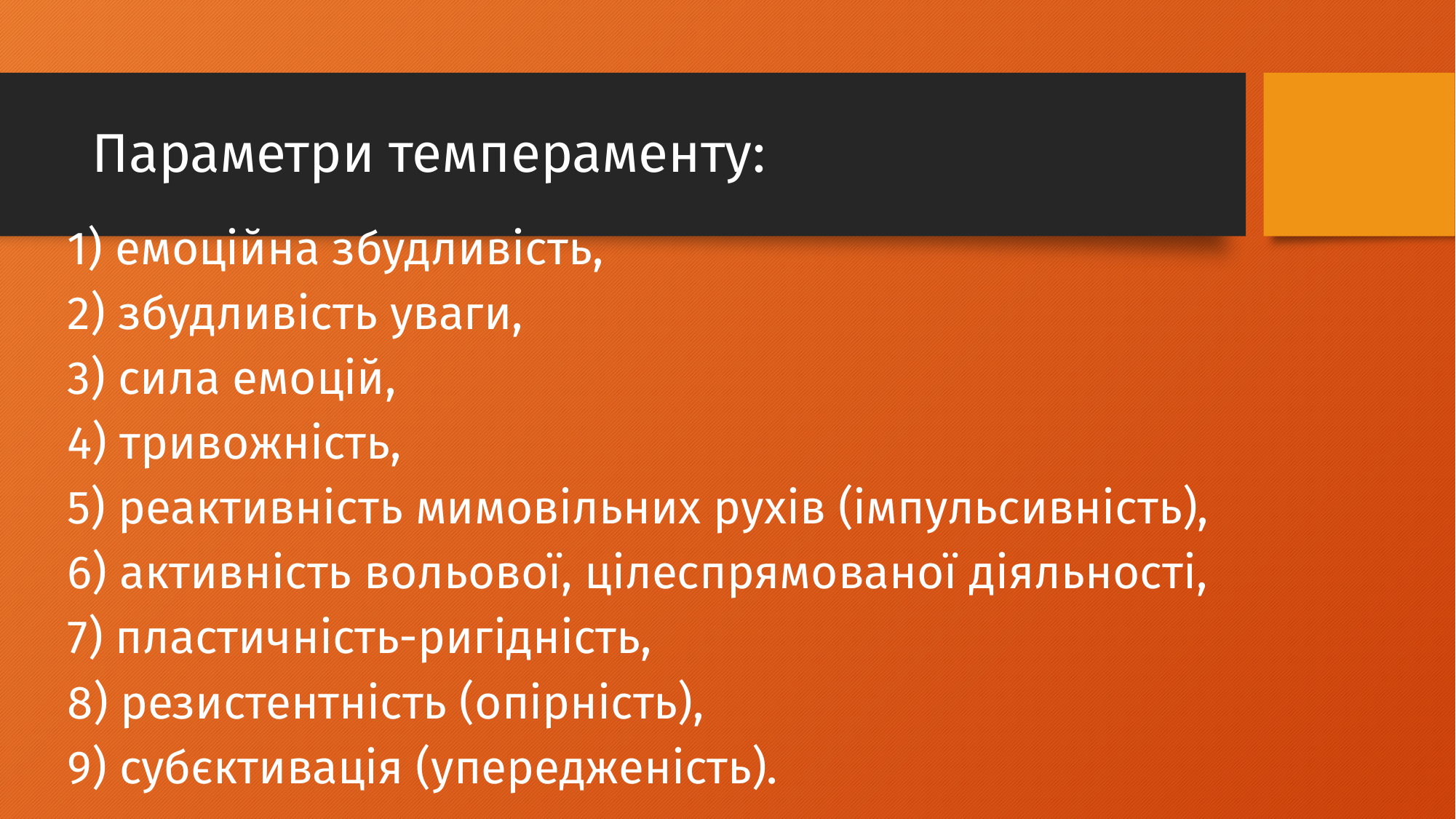

# Параметри темпераменту:
1) емоційна збудливість,
2) збудливість уваги,
3) сила емоцій,
4) тривожність,
5) реактивність мимовільних рухів (імпульсивність),
6) активність вольової, цілеспрямованої діяльності,
7) пластичність-ригідність,
8) резистентність (опірність),
9) субєктивація (упередженість).